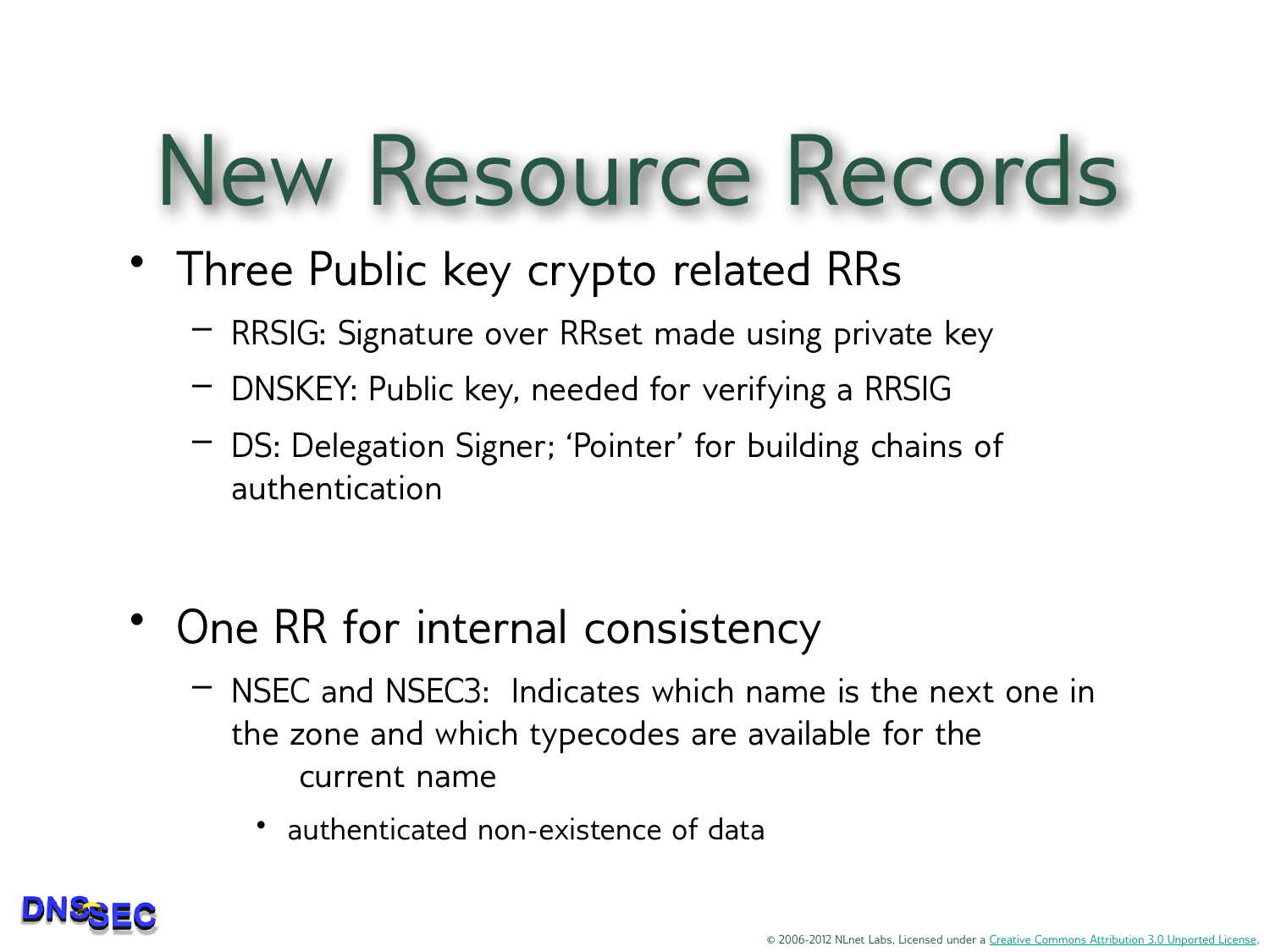

# New Resource Records
Three Public key crypto related RRs
RRSIG: Signature over RRset made using private key
DNSKEY: Public key, needed for verifying a RRSIG
DS: Delegation Signer; ‘Pointer’ for building chains of authentication

One RR for internal consistency
NSEC and NSEC3:  Indicates which name is the next one in the zone and which typecodes are available for the 			current name
authenticated non-existence of data